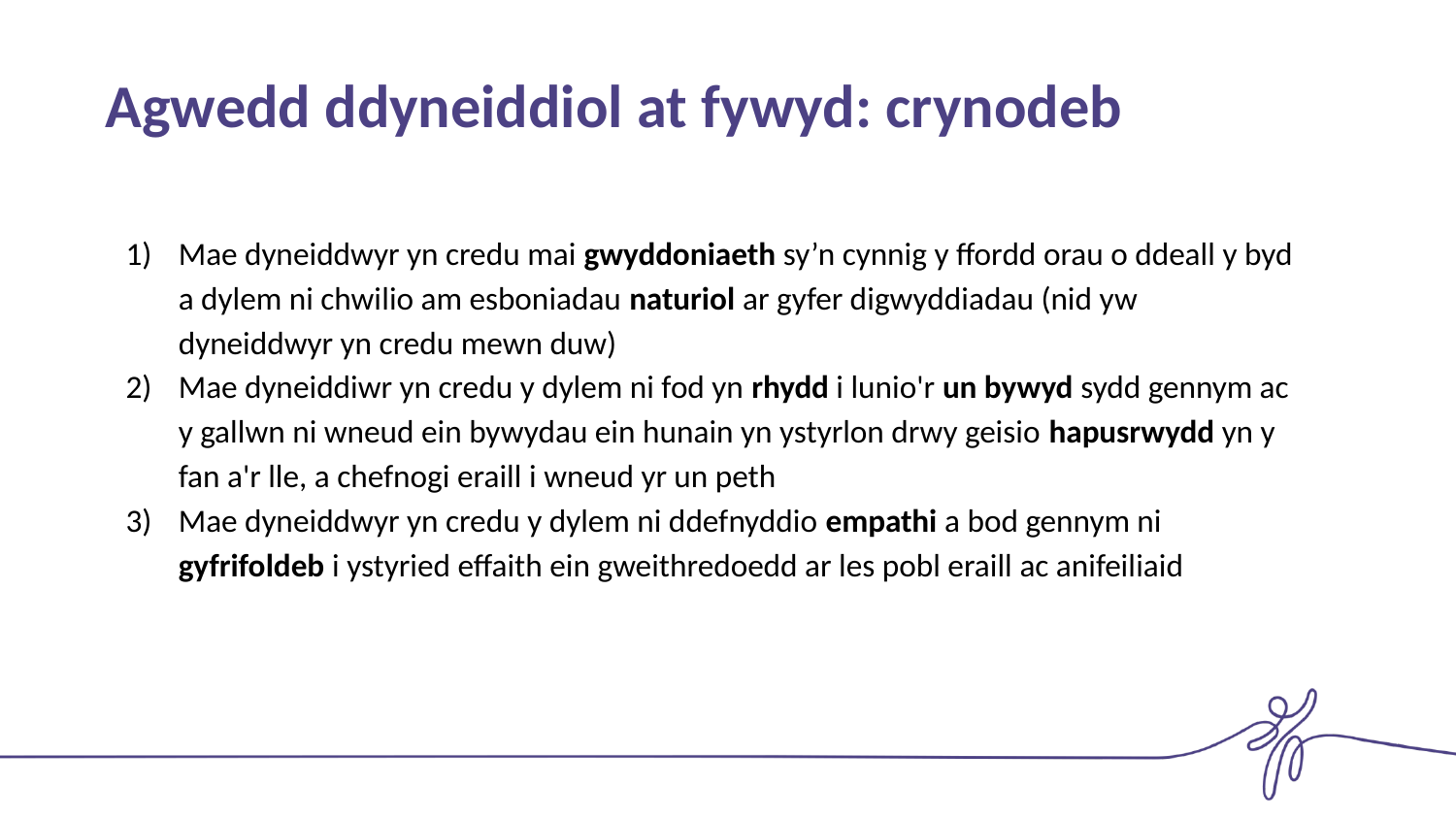

# Agwedd ddyneiddiol at fywyd: crynodeb
Mae dyneiddwyr yn credu mai gwyddoniaeth sy’n cynnig y ffordd orau o ddeall y byd a dylem ni chwilio am esboniadau naturiol ar gyfer digwyddiadau (nid yw dyneiddwyr yn credu mewn duw)
Mae dyneiddiwr yn credu y dylem ni fod yn rhydd i lunio'r un bywyd sydd gennym ac y gallwn ni wneud ein bywydau ein hunain yn ystyrlon drwy geisio hapusrwydd yn y fan a'r lle, a chefnogi eraill i wneud yr un peth
Mae dyneiddwyr yn credu y dylem ni ddefnyddio empathi a bod gennym ni gyfrifoldeb i ystyried effaith ein gweithredoedd ar les pobl eraill ac anifeiliaid